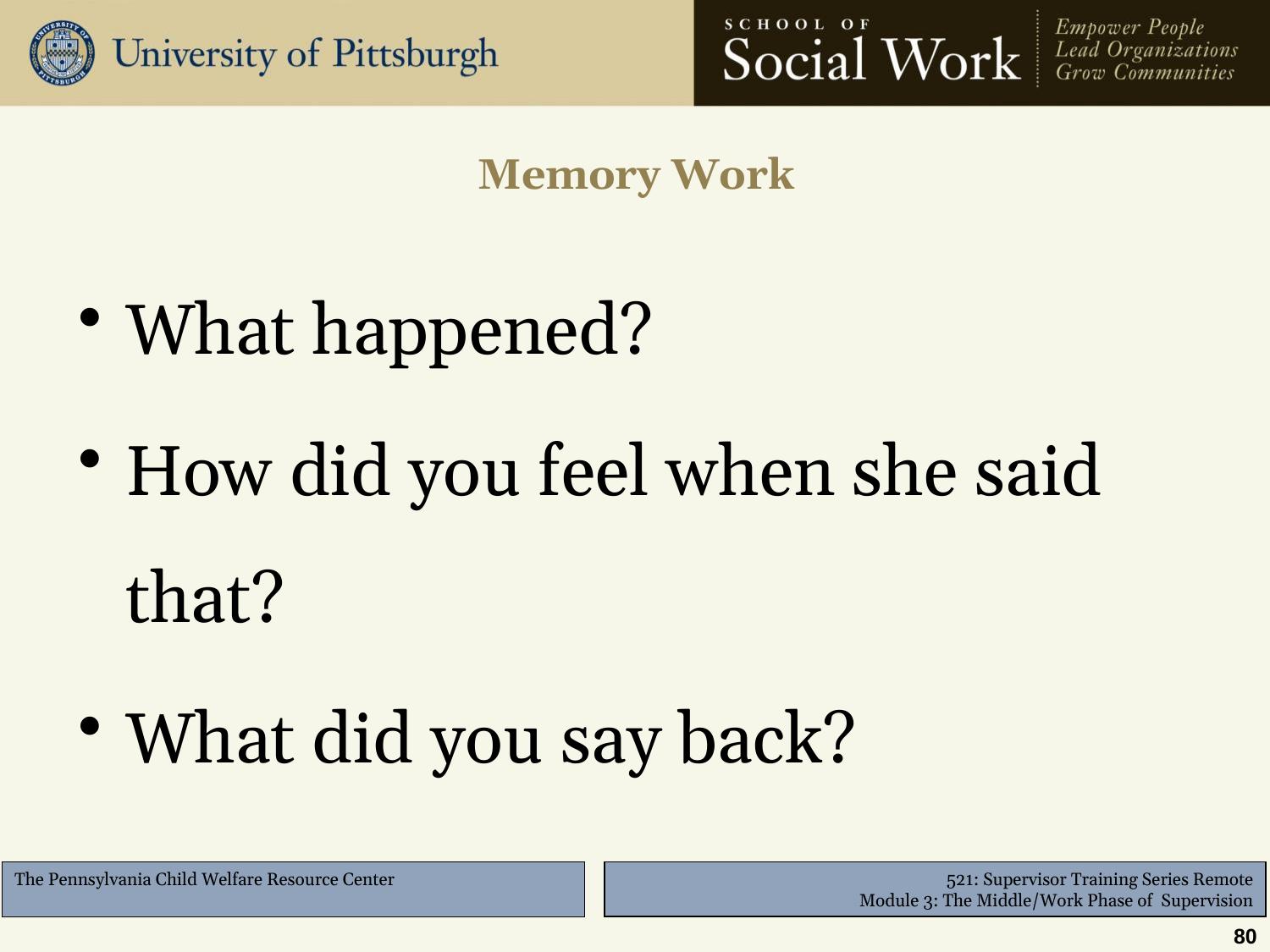

# Memory Work
What happened?
How did you feel when she said that?
What did you say back?
80